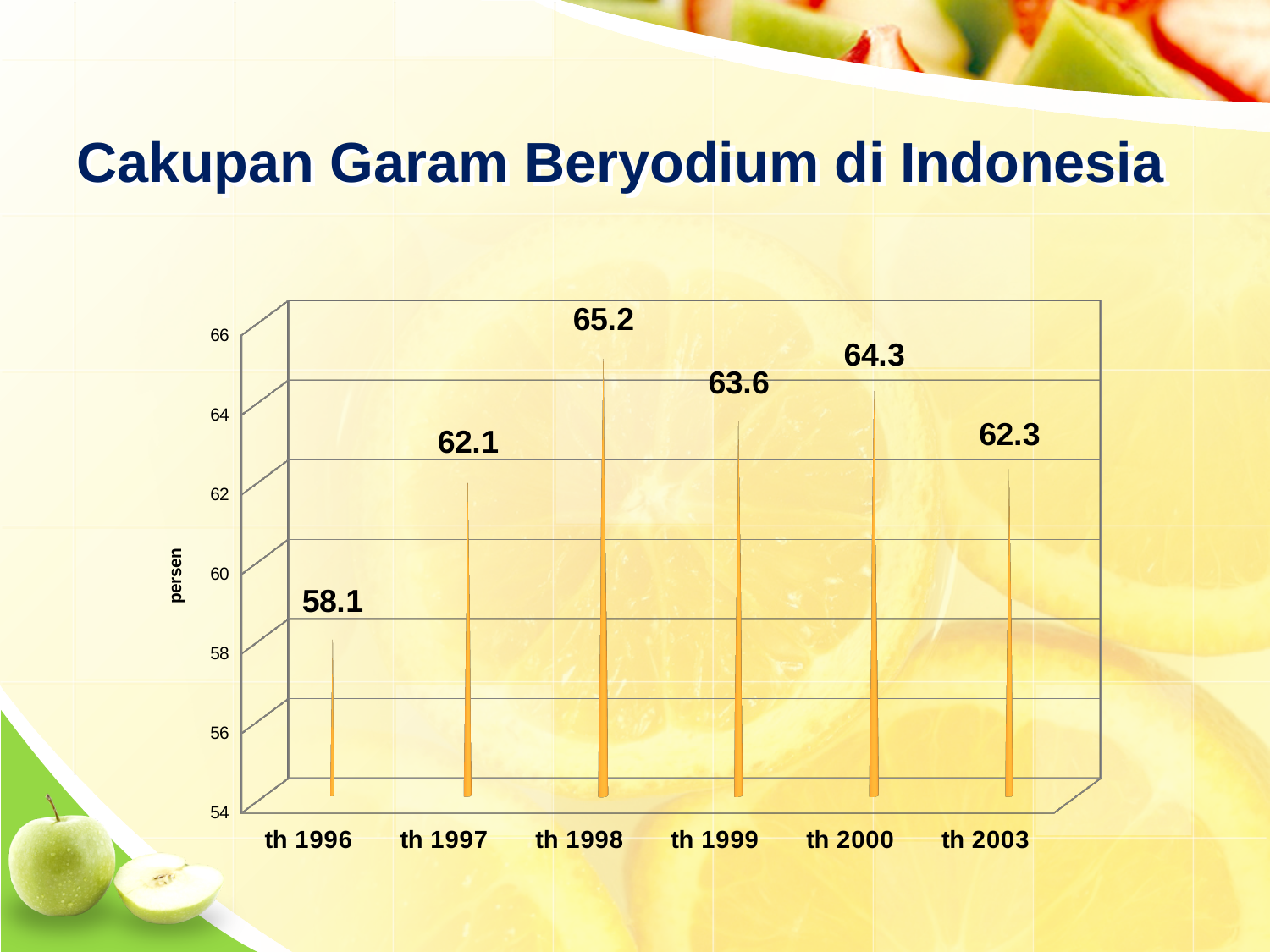

# Cakupan Garam Beryodium di Indonesia

[unsupported chart]